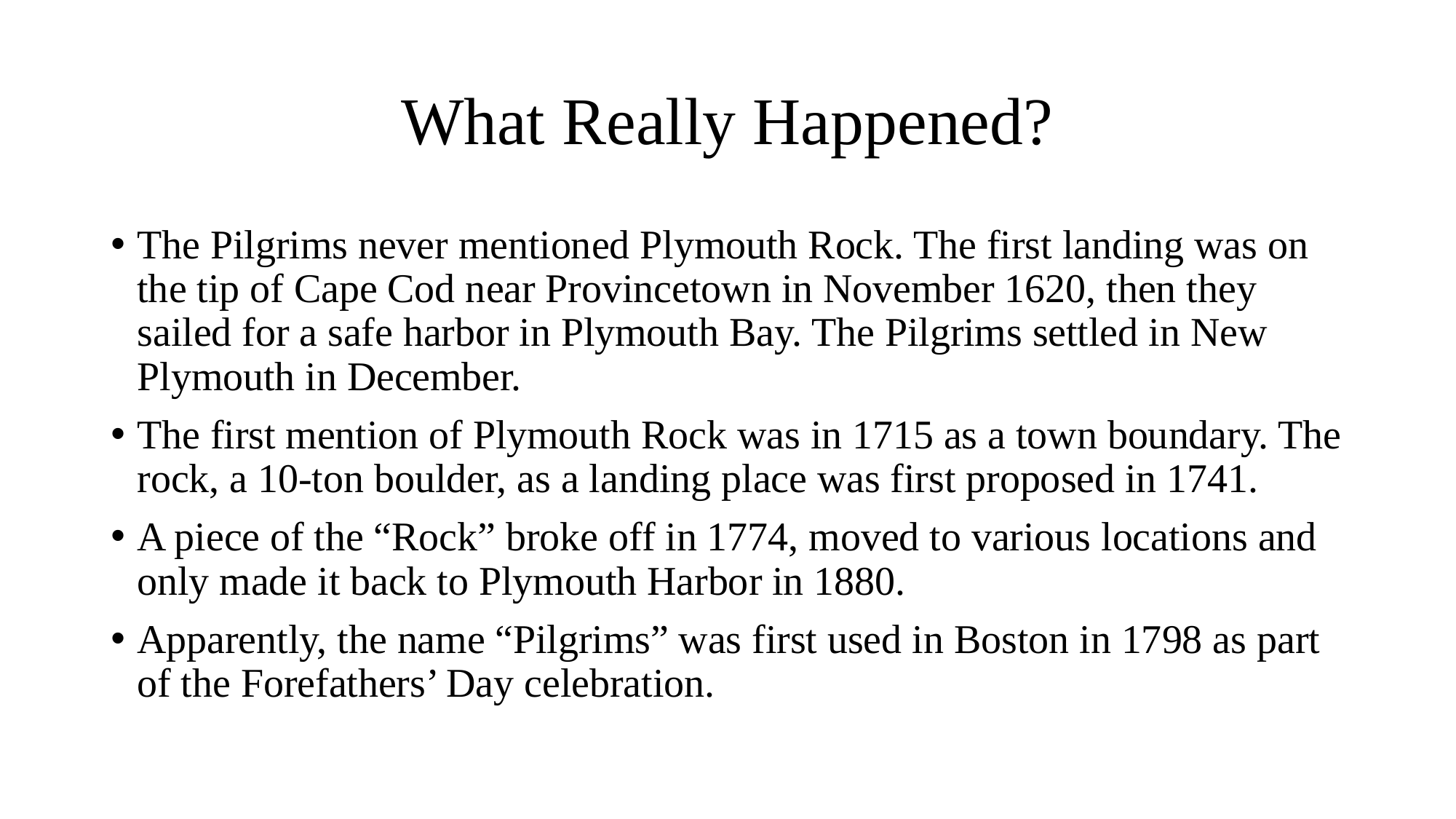

# What Really Happened?
The Pilgrims never mentioned Plymouth Rock. The first landing was on the tip of Cape Cod near Provincetown in November 1620, then they sailed for a safe harbor in Plymouth Bay. The Pilgrims settled in New Plymouth in December.
The first mention of Plymouth Rock was in 1715 as a town boundary. The rock, a 10-ton boulder, as a landing place was first proposed in 1741.
A piece of the “Rock” broke off in 1774, moved to various locations and only made it back to Plymouth Harbor in 1880.
Apparently, the name “Pilgrims” was first used in Boston in 1798 as part of the Forefathers’ Day celebration.